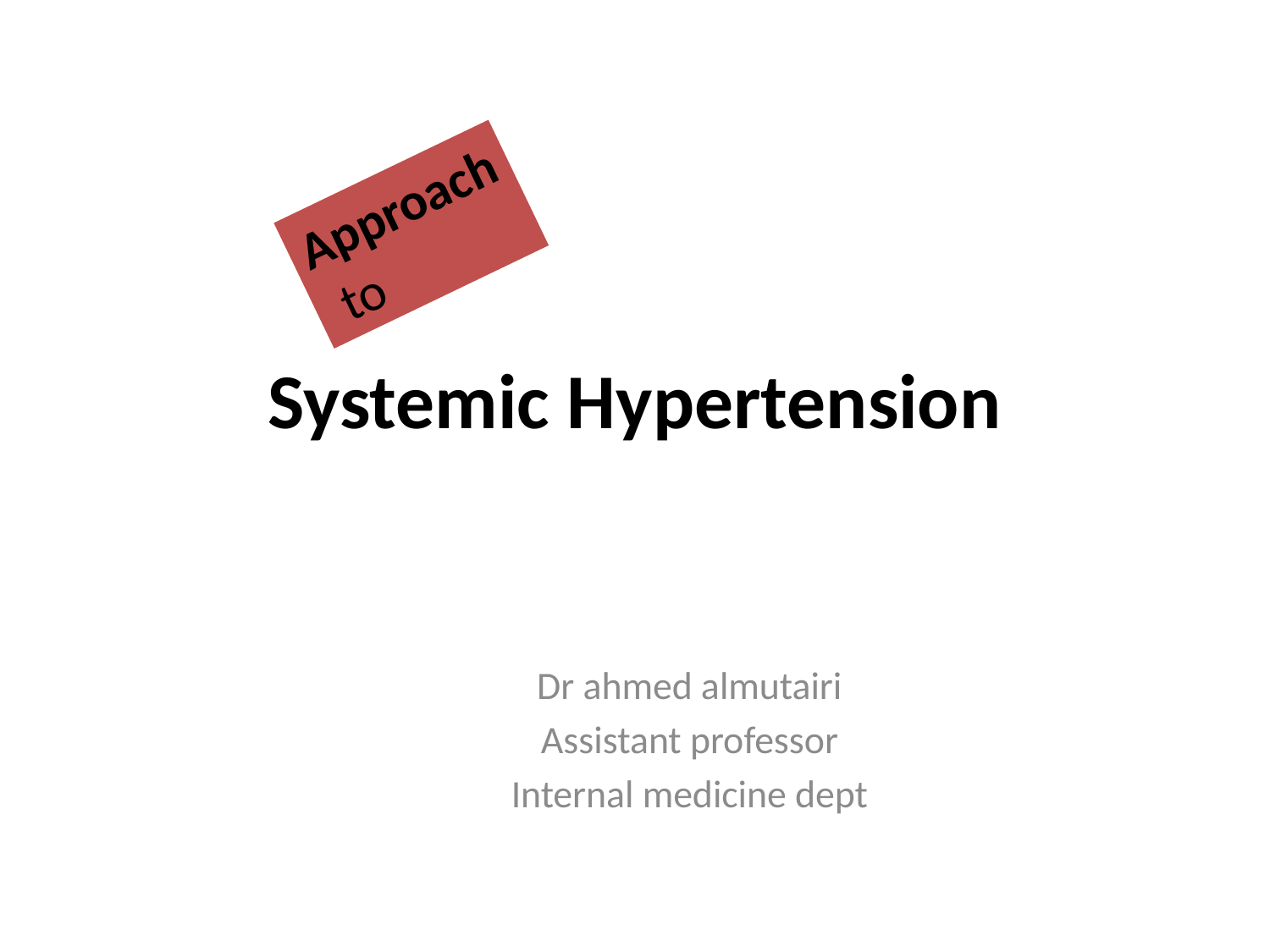

Approach to
# Systemic Hypertension
Dr ahmed almutairi
Assistant professor
Internal medicine dept